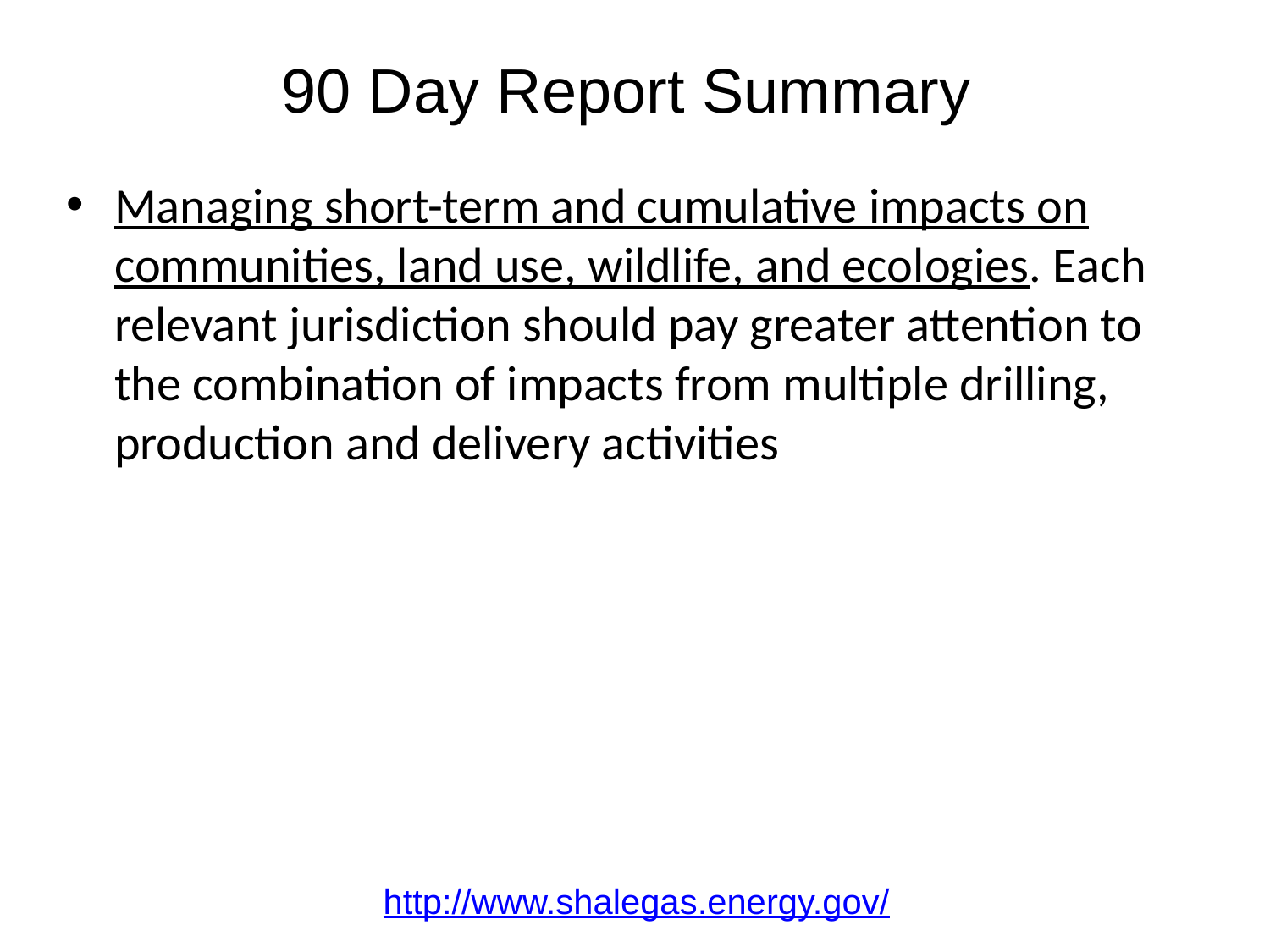

# 90 Day Report Summary
Managing short-term and cumulative impacts on communities, land use, wildlife, and ecologies. Each relevant jurisdiction should pay greater attention to the combination of impacts from multiple drilling, production and delivery activities

 http://www.shalegas.energy.gov/